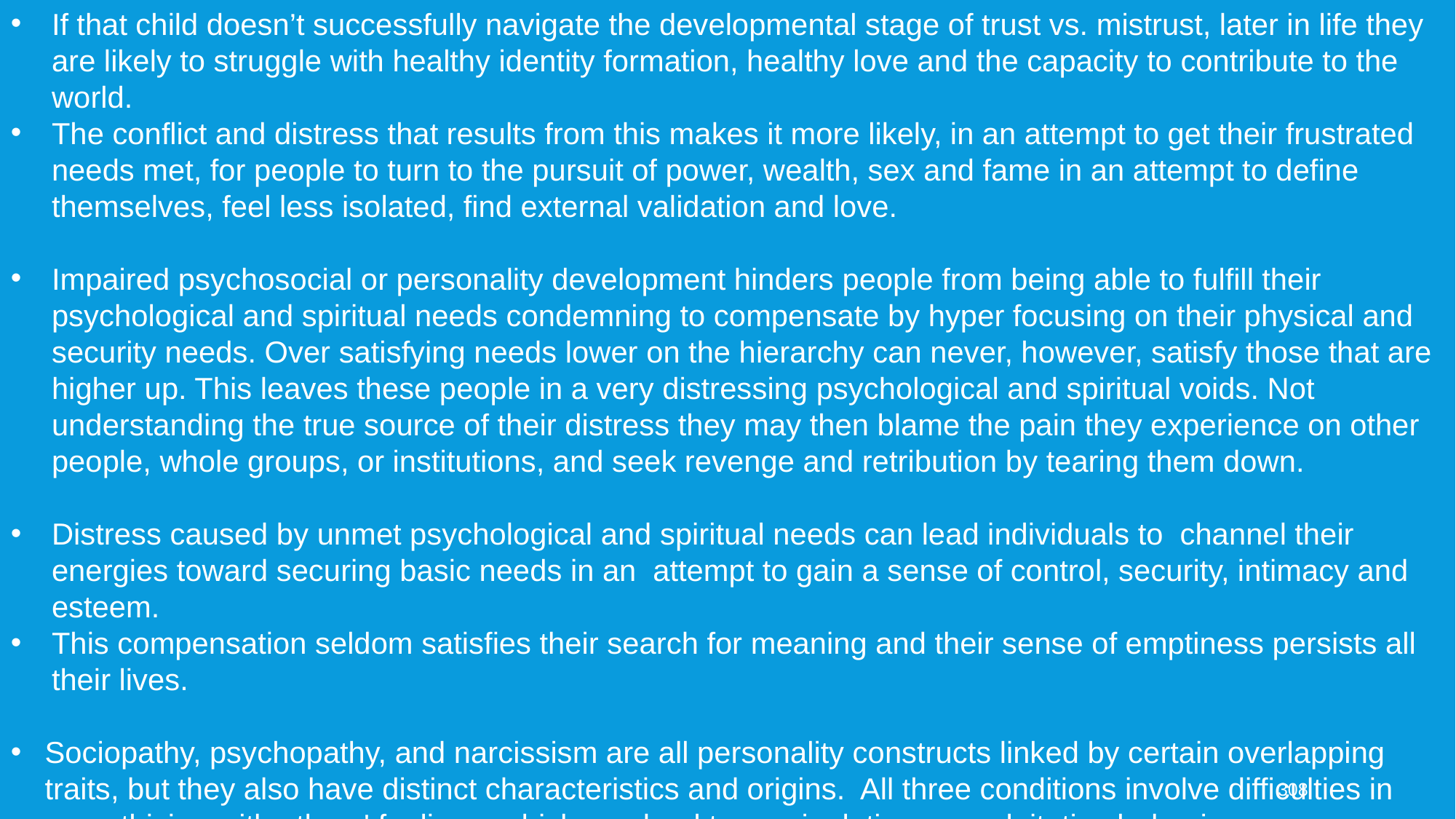

If that child doesn’t successfully navigate the developmental stage of trust vs. mistrust, later in life they are likely to struggle with healthy identity formation, healthy love and the capacity to contribute to the world.
The conflict and distress that results from this makes it more likely, in an attempt to get their frustrated needs met, for people to turn to the pursuit of power, wealth, sex and fame in an attempt to define themselves, feel less isolated, find external validation and love.

Impaired psychosocial or personality development hinders people from being able to fulfill their psychological and spiritual needs condemning to compensate by hyper focusing on their physical and security needs. Over satisfying needs lower on the hierarchy can never, however, satisfy those that are higher up. This leaves these people in a very distressing psychological and spiritual voids. Not understanding the true source of their distress they may then blame the pain they experience on other people, whole groups, or institutions, and seek revenge and retribution by tearing them down.

Distress caused by unmet psychological and spiritual needs can lead individuals to  channel their energies toward securing basic needs in an  attempt to gain a sense of control, security, intimacy and esteem.
This compensation seldom satisfies their search for meaning and their sense of emptiness persists all their lives.

Sociopathy, psychopathy, and narcissism are all personality constructs linked by certain overlapping traits, but they also have distinct characteristics and origins.  All three conditions involve difficulties in empathizing with others' feelings, which can lead to manipulative or exploitative behavior.

308